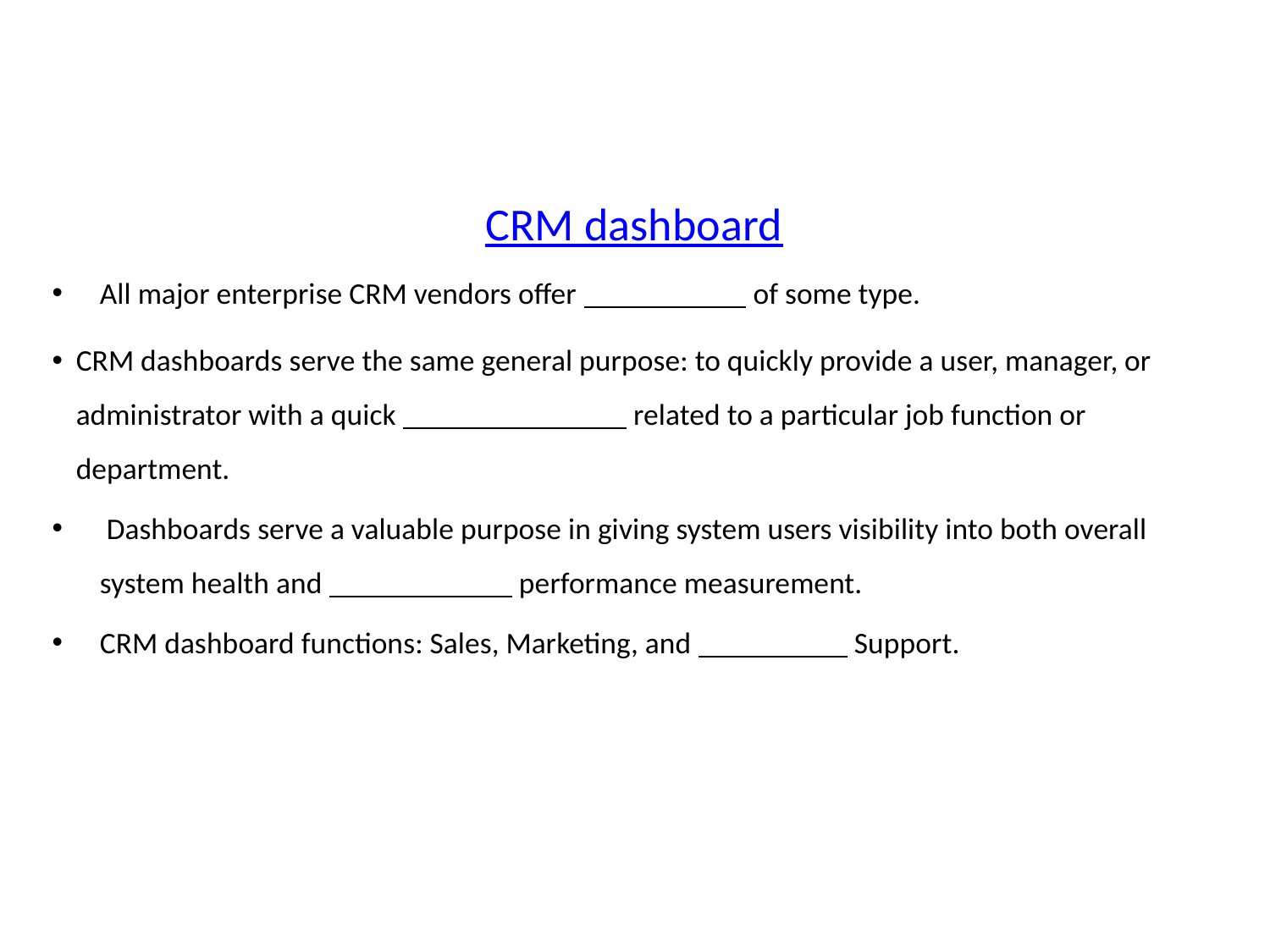

CRM dashboard
All major enterprise CRM vendors offer                          of some type.
CRM dashboards serve the same general purpose: to quickly provide a user, manager, or administrator with a quick                                   related to a particular job function or department.
 Dashboards serve a valuable purpose in giving system users visibility into both overall system health and                             performance measurement.
CRM dashboard functions: Sales, Marketing, and                        Support.